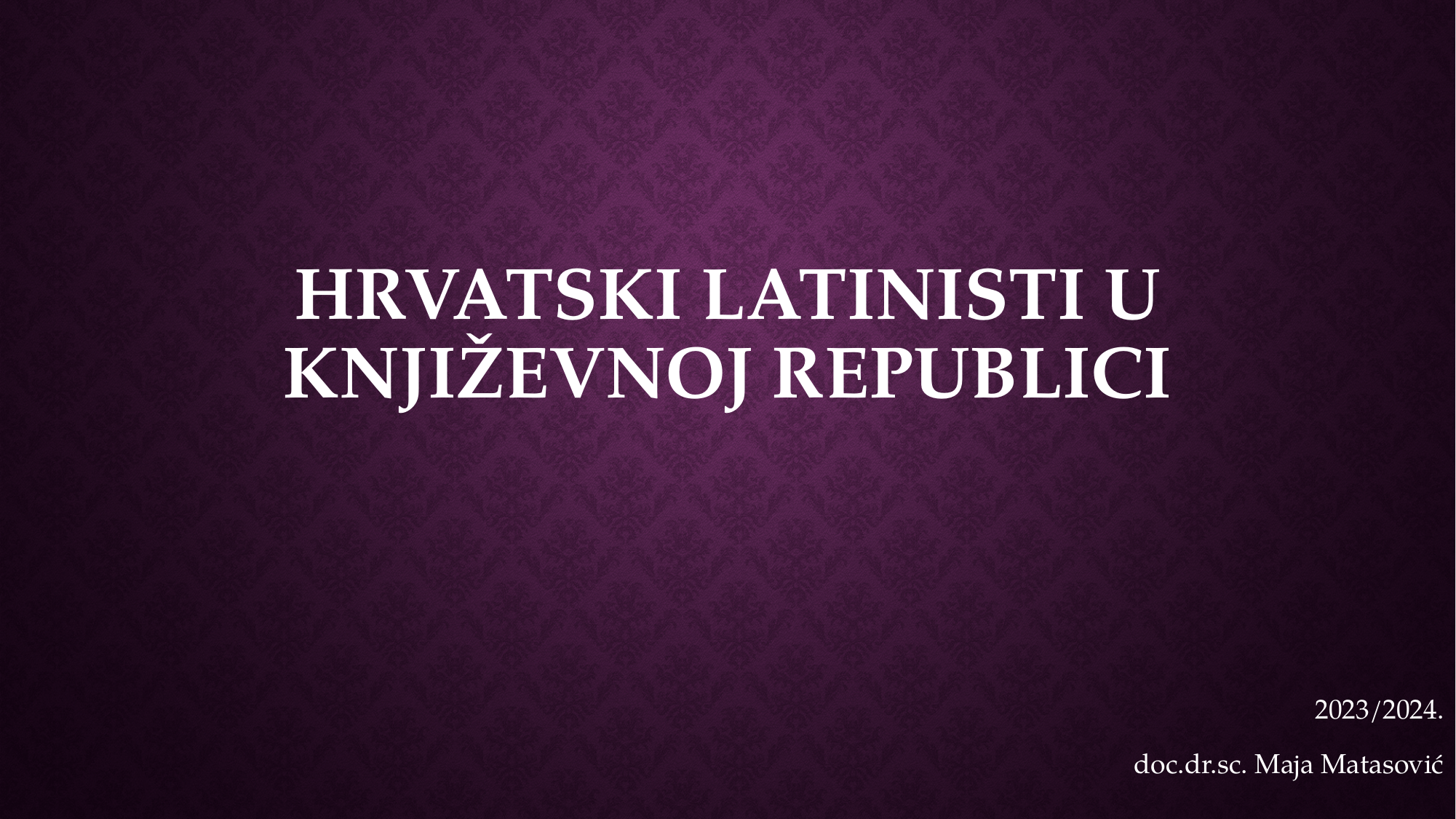

# Hrvatski latinisti u književnoj republici

2023/2024.
doc.dr.sc. Maja Matasović